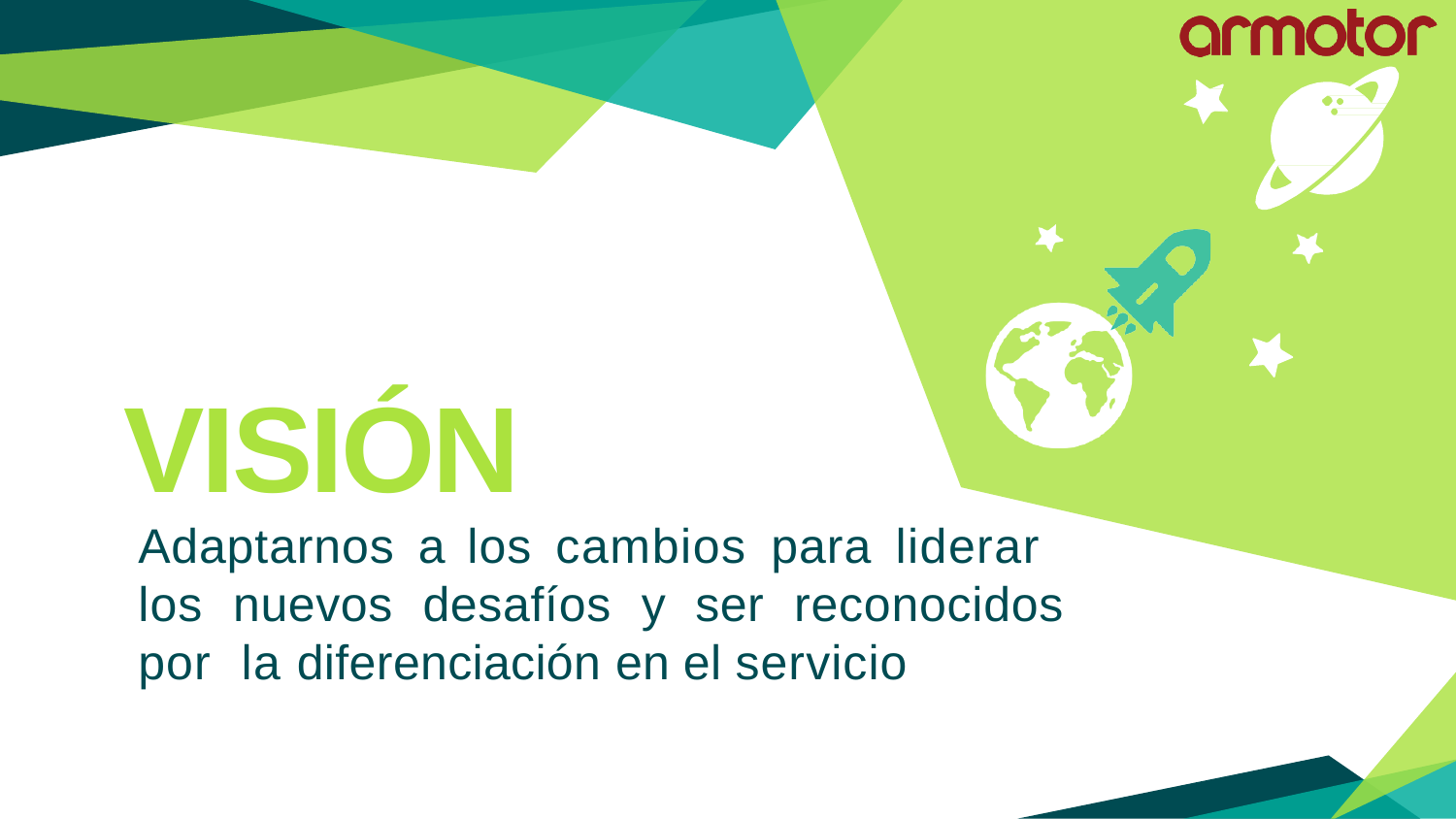

VISIÓN
Adaptarnos a los cambios para liderar  los nuevos desafíos y ser reconocidos por  la diferenciación en el servicio